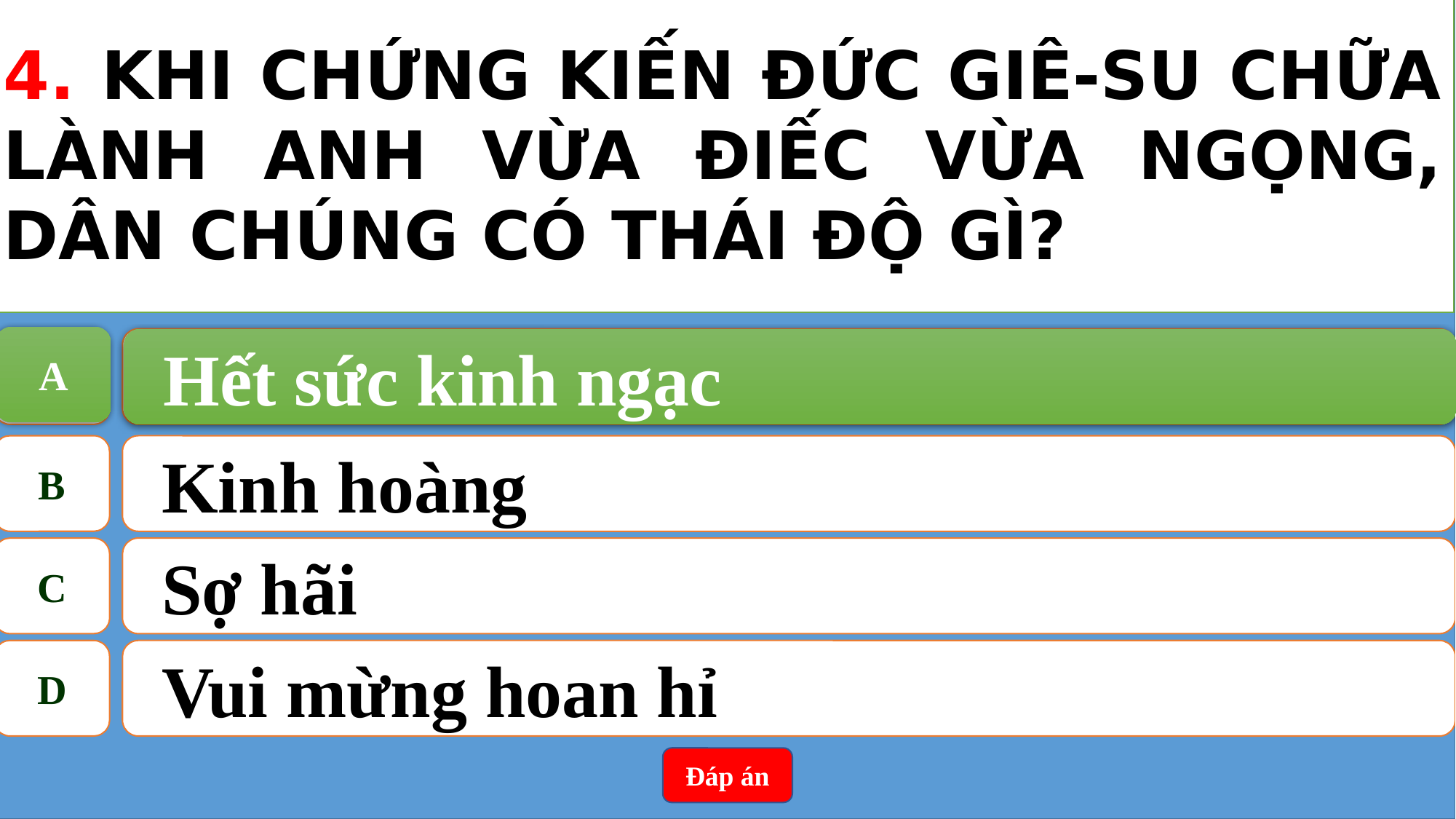

4. KHI CHỨNG KIẾN ĐỨC GIÊ-SU CHỮA LÀNH ANH VỪA ĐIẾC VỪA NGỌNG, DÂN CHÚNG CÓ THÁI ĐỘ GÌ?
A
Hết sức kinh ngạc
A
Hết sức kinh ngạc
B
Kinh hoàng
C
Sợ hãi
D
Vui mừng hoan hỉ
Đáp án